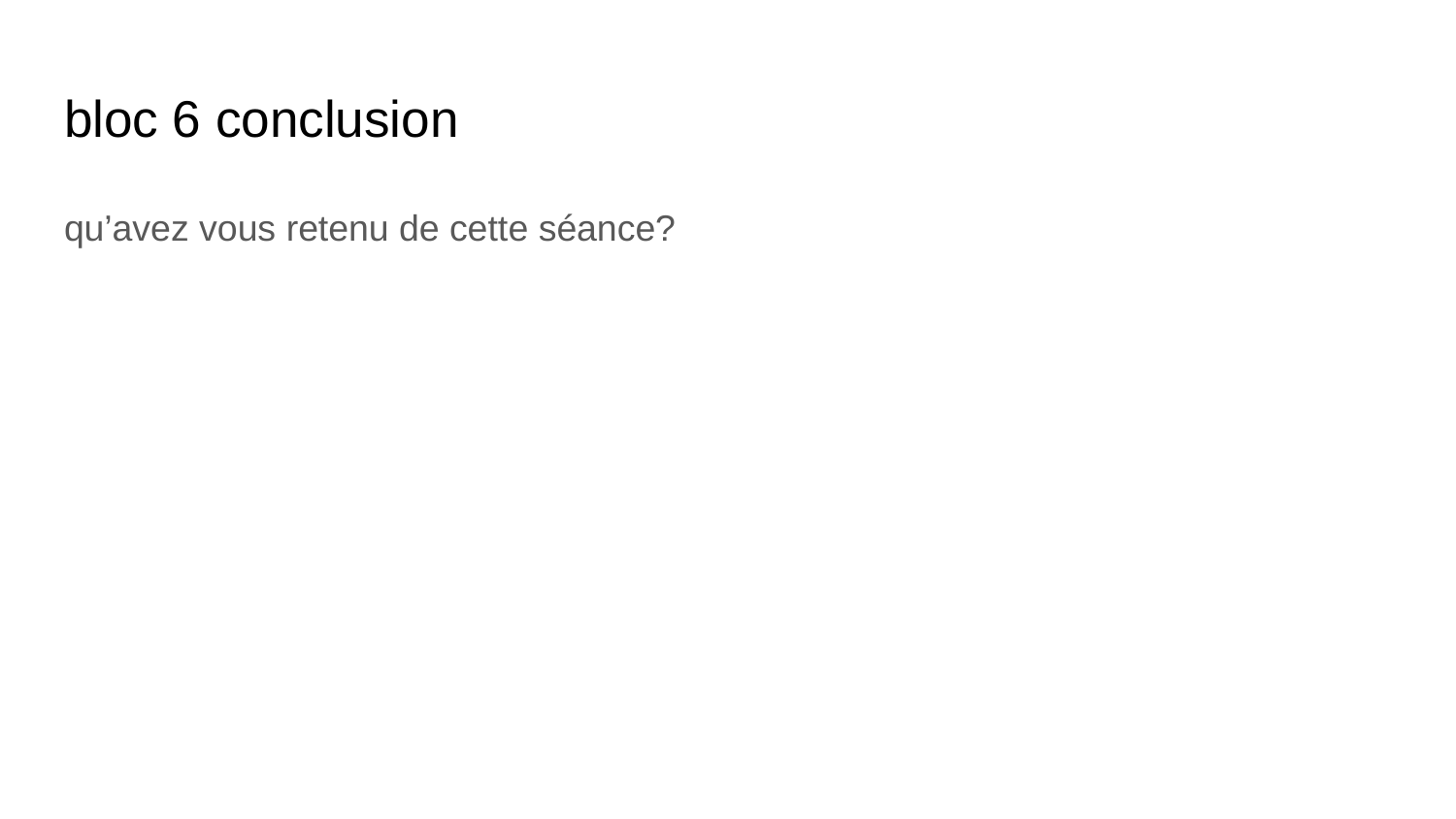

# bloc 6 conclusion
qu’avez vous retenu de cette séance?